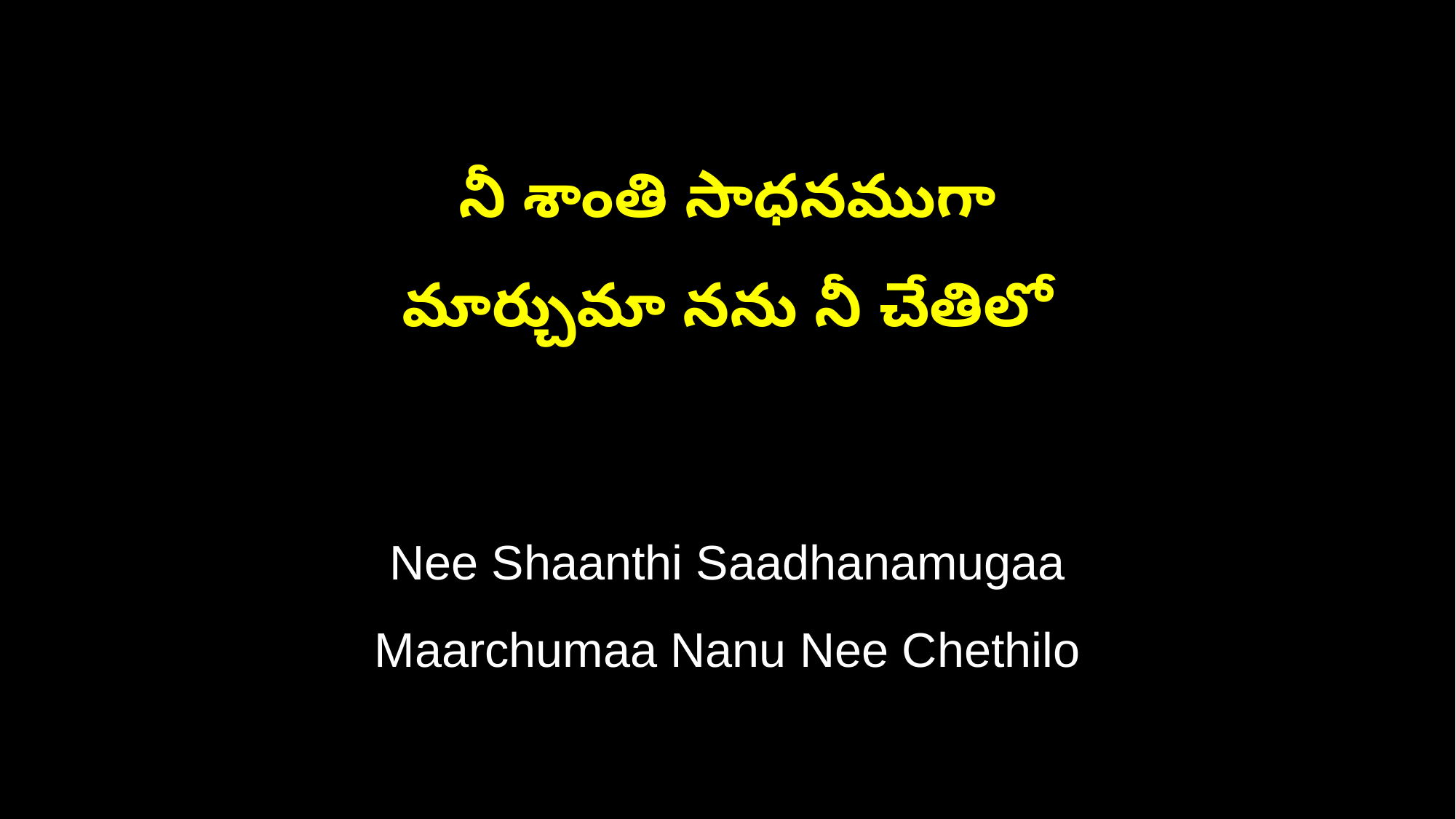

నీ శాంతి సాధనముగా
మార్చుమా నను నీ చేతిలో
Nee Shaanthi Saadhanamugaa
Maarchumaa Nanu Nee Chethilo